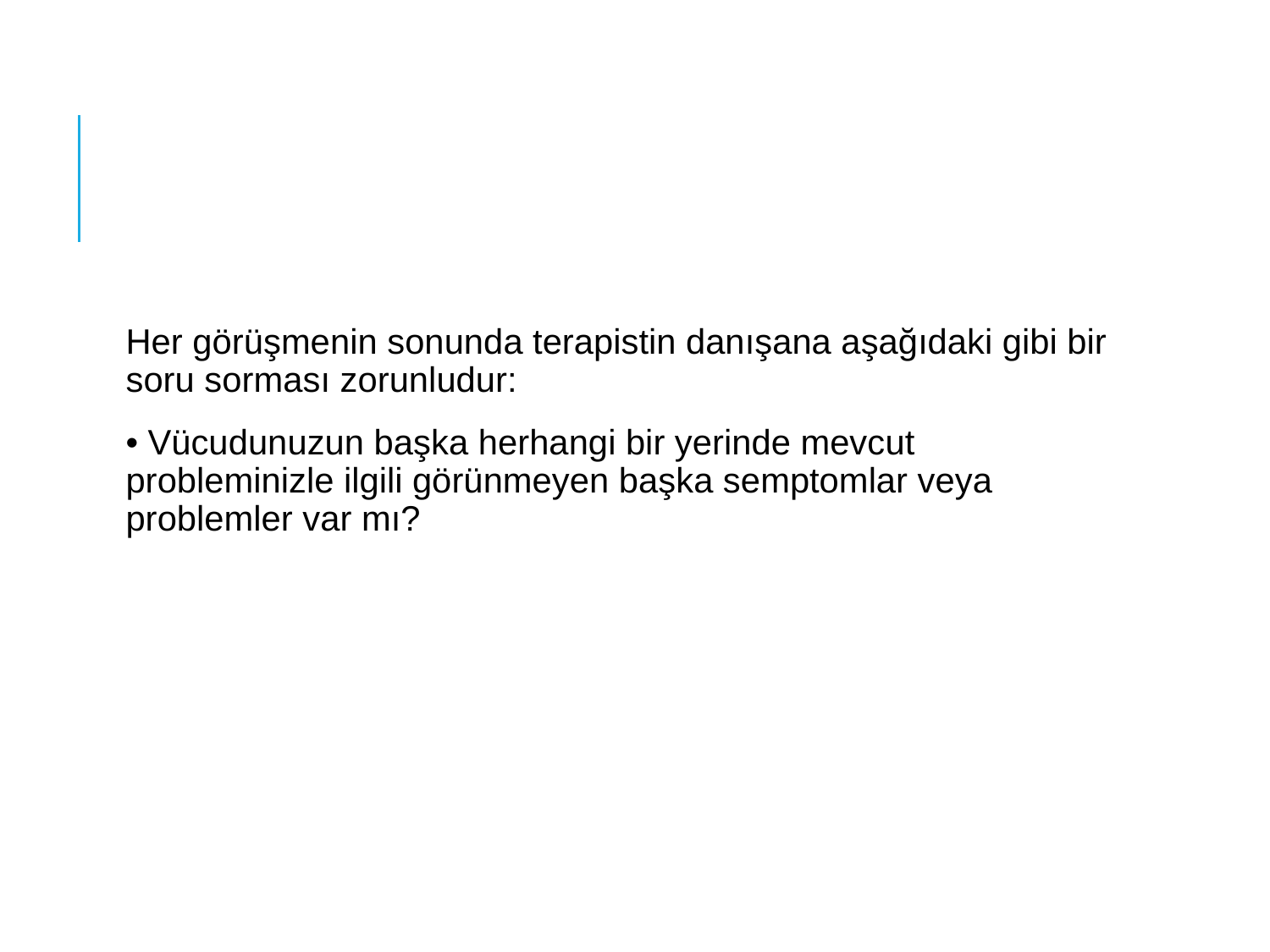

#
Her görüşmenin sonunda terapistin danışana aşağıdaki gibi bir soru sorması zorunludur:
• Vücudunuzun başka herhangi bir yerinde mevcut probleminizle ilgili görünmeyen başka semptomlar veya problemler var mı?